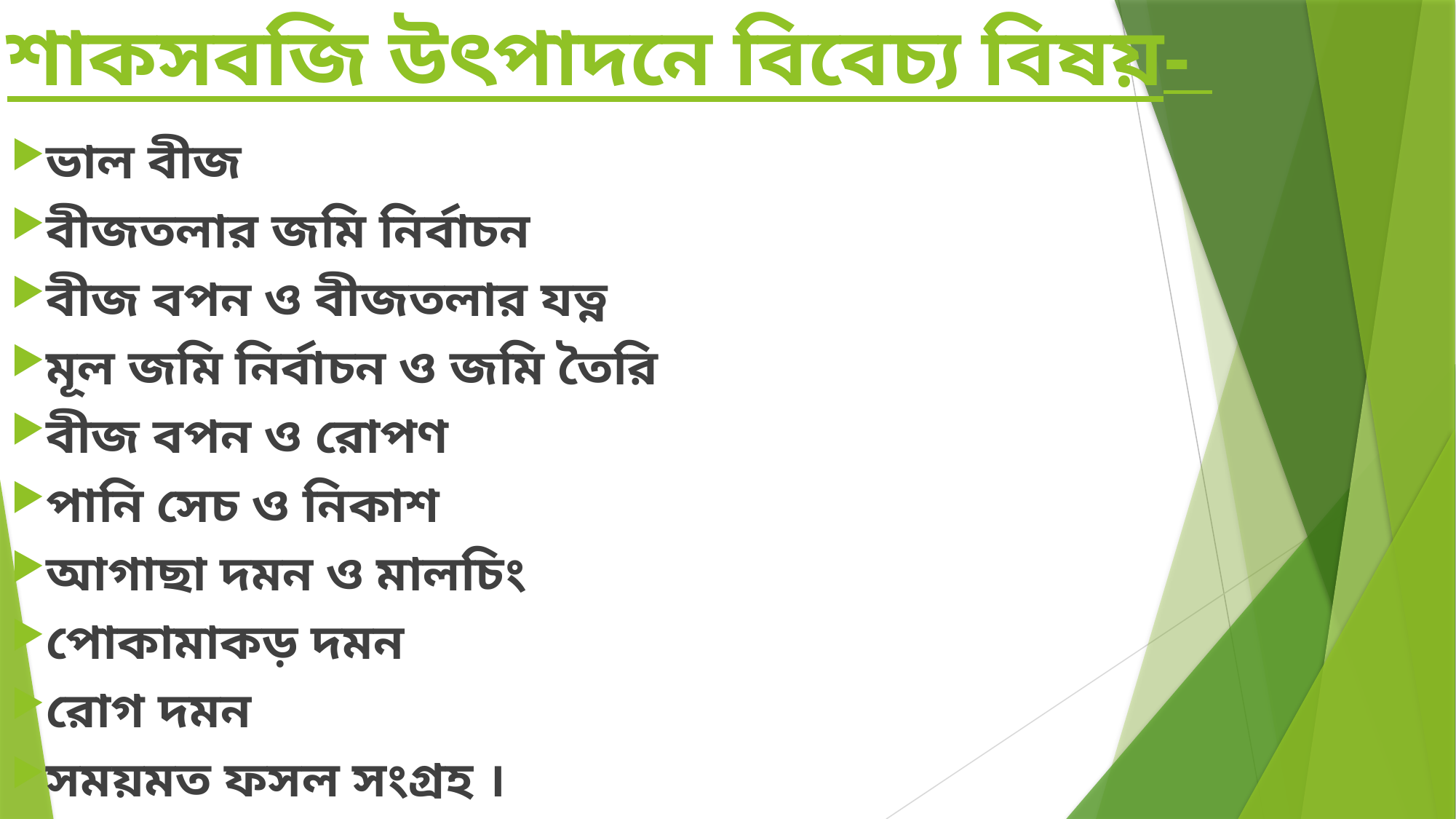

# শাকসবজি উৎপাদনে বিবেচ্য বিষয়-
ভাল বীজ
বীজতলার জমি নির্বাচন
বীজ বপন ও বীজতলার যত্ন
মূল জমি নির্বাচন ও জমি তৈরি
বীজ বপন ও রোপণ
পানি সেচ ও নিকাশ
আগাছা দমন ও মালচিং
পোকামাকড় দমন
রোগ দমন
সময়মত ফসল সংগ্রহ ।